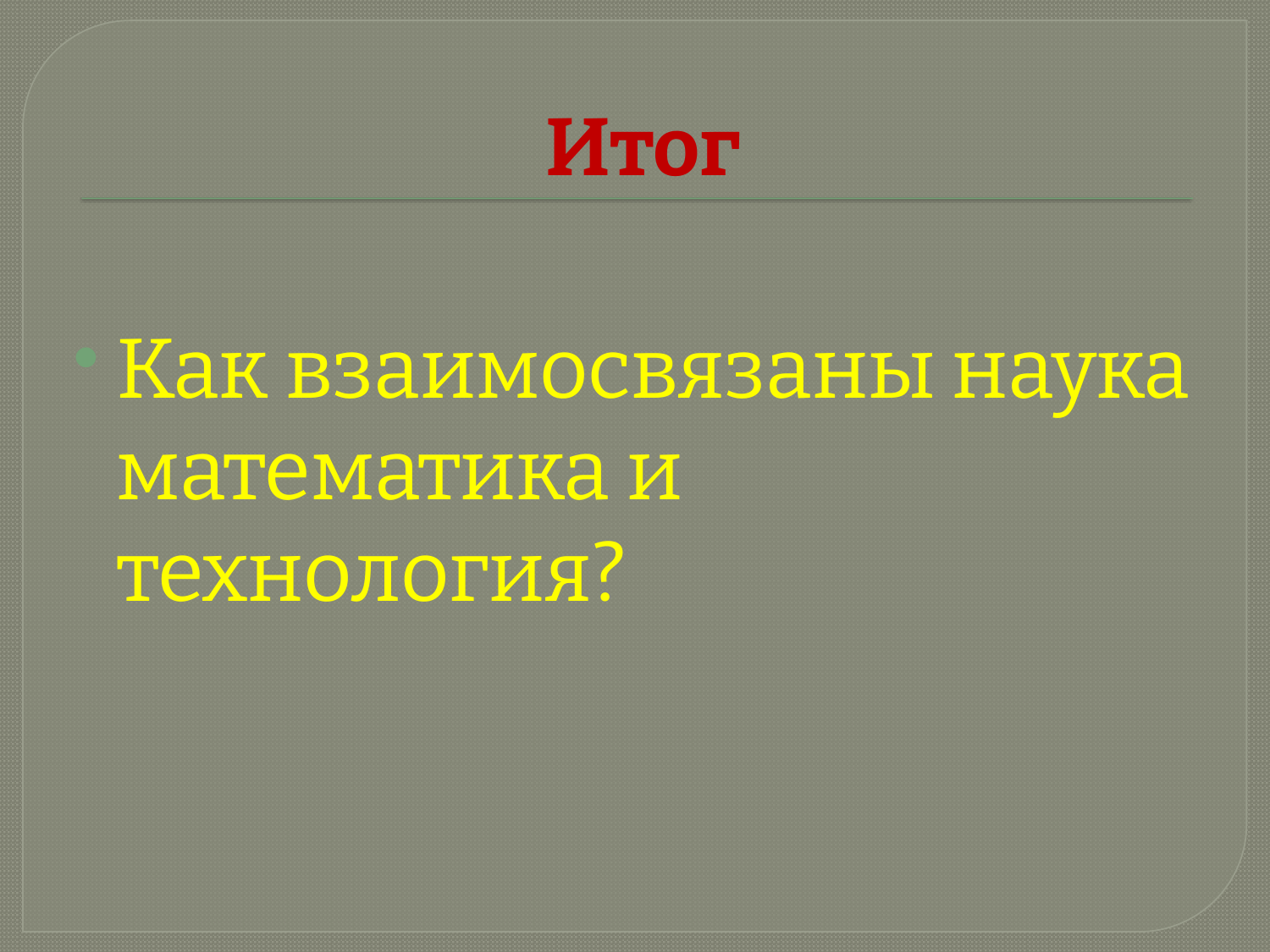

# Итог
Как взаимосвязаны наука математика и технология?